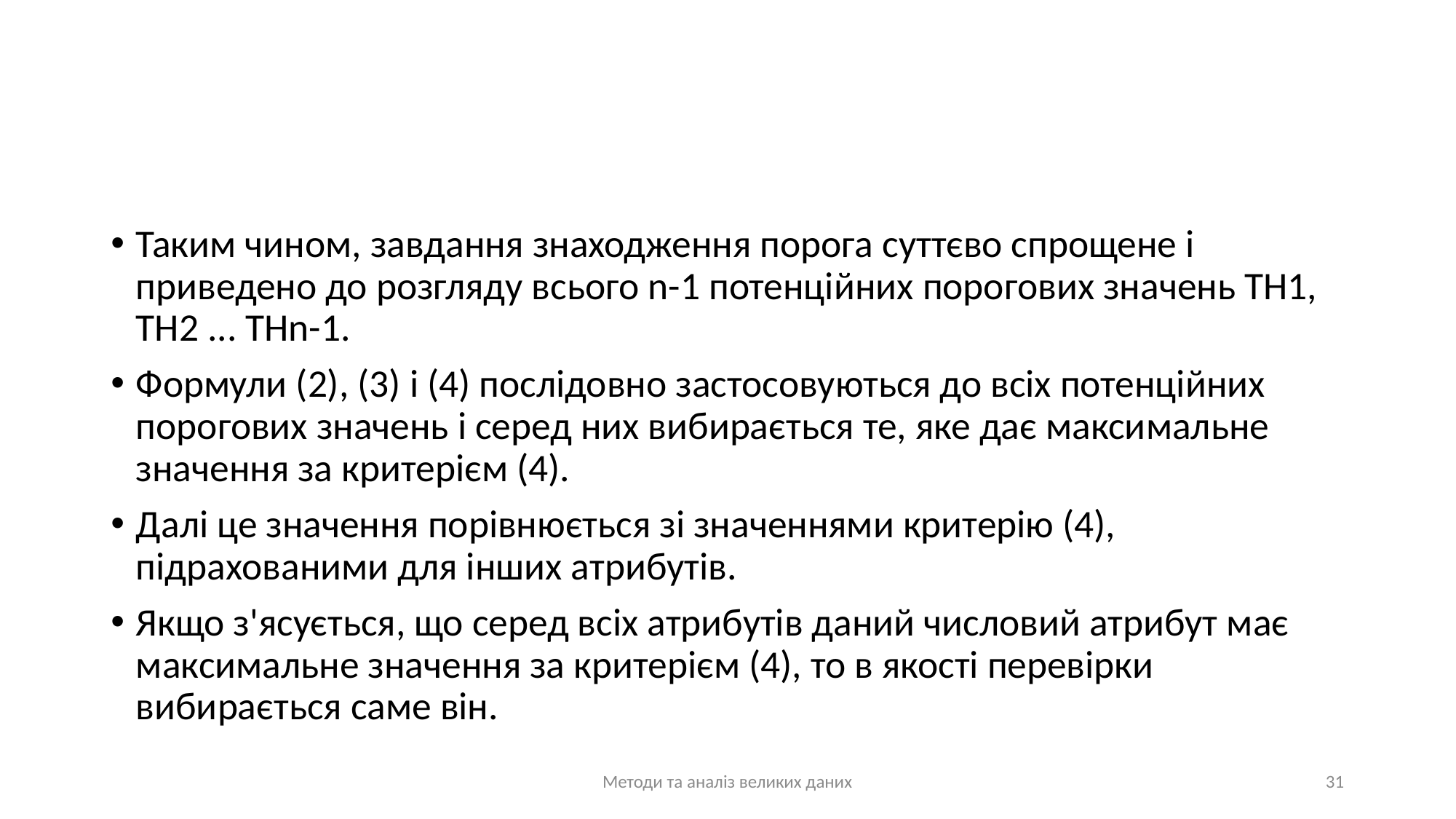

#
Таким чином, завдання знаходження порога суттєво спрощене і приведено до розгляду всього n-1 потенційних порогових значень TH1, TH2 ... THn-1.
Формули (2), (3) і (4) послідовно застосовуються до всіх потенційних порогових значень і серед них вибирається те, яке дає максимальне значення за критерієм (4).
Далі це значення порівнюється зі значеннями критерію (4), підрахованими для інших атрибутів.
Якщо з'ясується, що серед всіх атрибутів даний числовий атрибут має максимальне значення за критерієм (4), то в якості перевірки вибирається саме він.
Методи та аналіз великих даних
31